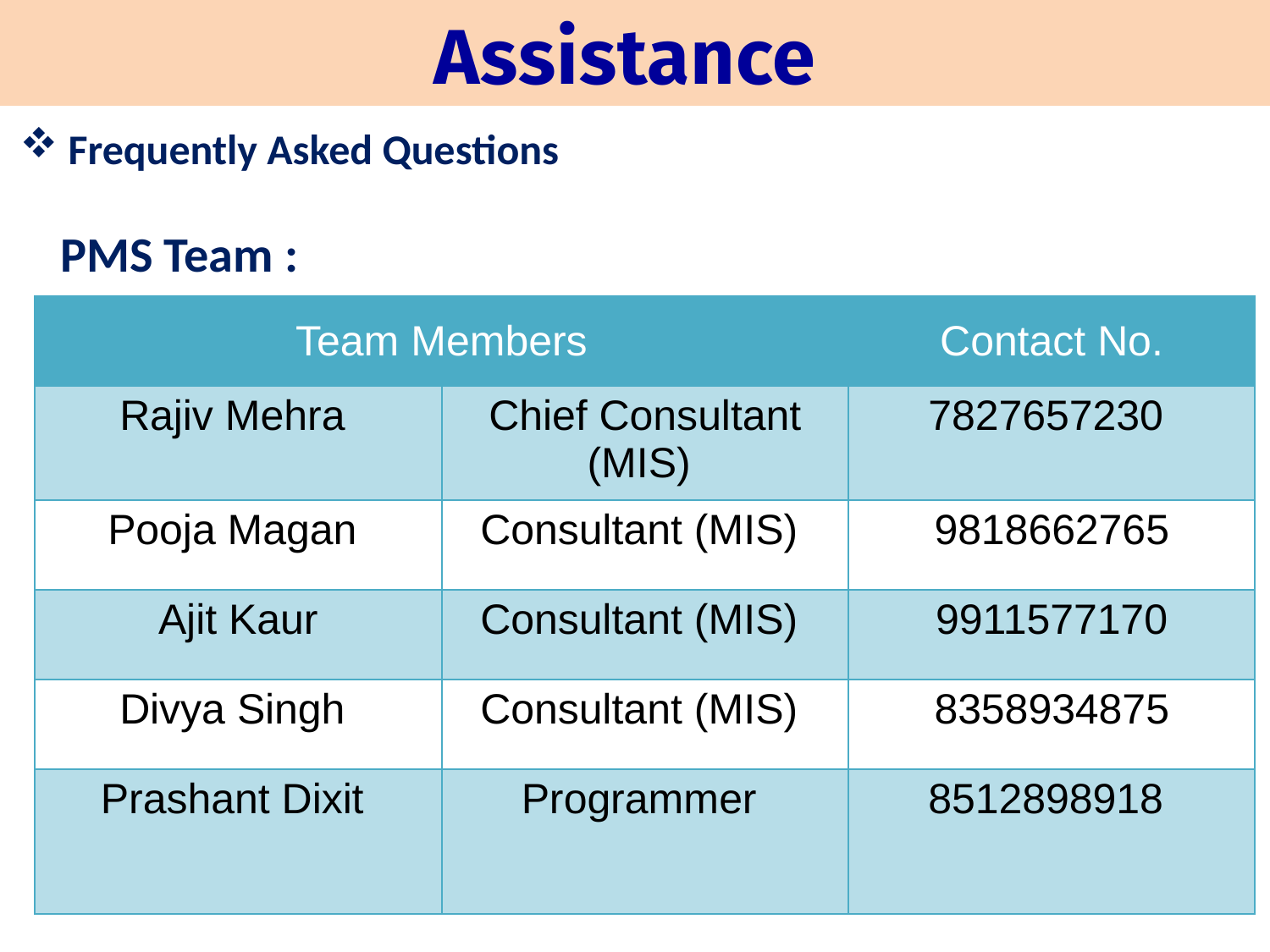

Assistance
 Frequently Asked Questions

 PMS Team :
| Team Members |  | Contact No. |
| --- | --- | --- |
| Rajiv Mehra | Chief Consultant (MIS) | 7827657230 |
| Pooja Magan | Consultant (MIS) | 9818662765 |
| Ajit Kaur | Consultant (MIS) | 9911577170 |
| Divya Singh | Consultant (MIS) | 8358934875 |
| Prashant Dixit | Programmer | 8512898918 |